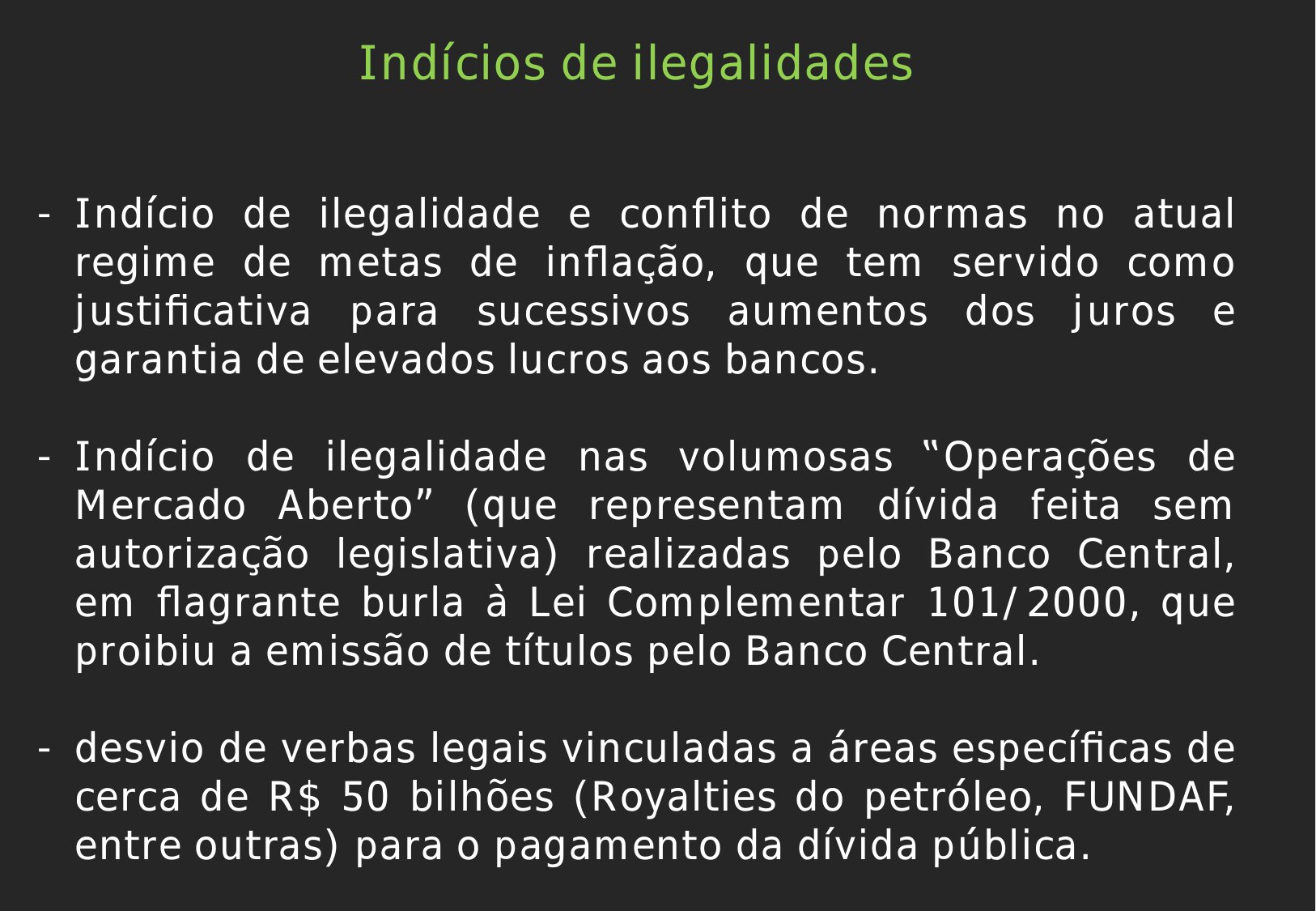

Indícios de ilegalidades

Indício de ilegalidade e conflito de normas no atual regime de metas de inflação, que tem servido como justificativa para sucessivos aumentos dos juros e garantia de elevados lucros aos bancos.

Indício de ilegalidade nas volumosas “Operações de Mercado Aberto” (que representam dívida feita sem autorização legislativa) realizadas pelo Banco Central, em flagrante burla à Lei Complementar 101/2000, que proibiu a emissão de títulos pelo Banco Central.

desvio de verbas legais vinculadas a áreas específicas de cerca de R$ 50 bilhões (Royalties do petróleo, FUNDAF, entre outras) para o pagamento da dívida pública.